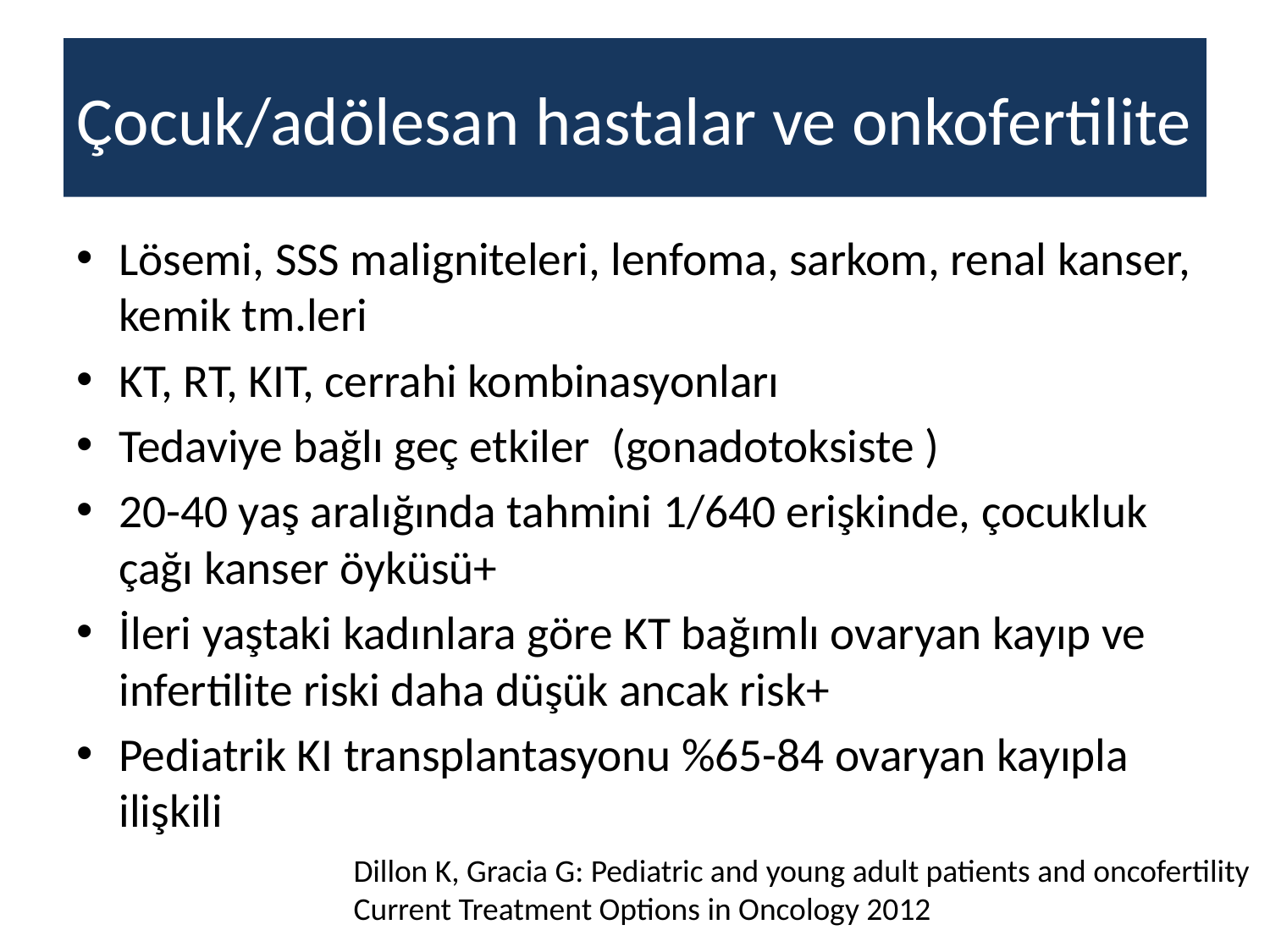

# Çocuk/adölesan hastalar ve onkofertilite
Lösemi, SSS maligniteleri, lenfoma, sarkom, renal kanser, kemik tm.leri
KT, RT, KIT, cerrahi kombinasyonları
Tedaviye bağlı geç etkiler  (gonadotoksiste )
20-40 yaş aralığında tahmini 1/640 erişkinde, çocukluk çağı kanser öyküsü+
İleri yaştaki kadınlara göre KT bağımlı ovaryan kayıp ve infertilite riski daha düşük ancak risk+
Pediatrik KI transplantasyonu %65-84 ovaryan kayıpla ilişkili

Dillon K, Gracia G: Pediatric and young adult patients and oncofertility
Current Treatment Options in Oncology 2012